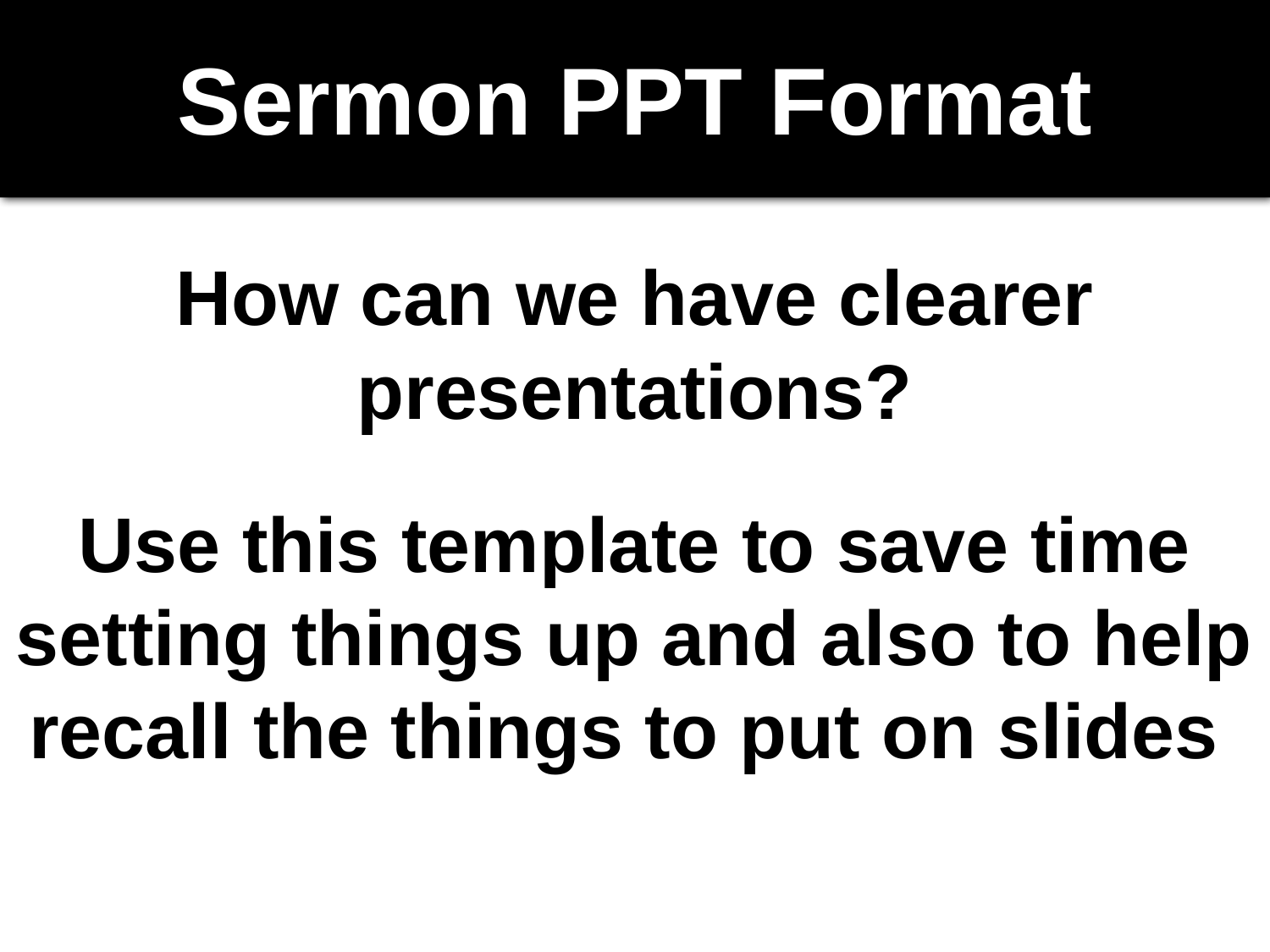

Sermon PPT Format

# How can we have clearer presentations?
Use this template to save time setting things up and also to help recall the things to put on slides